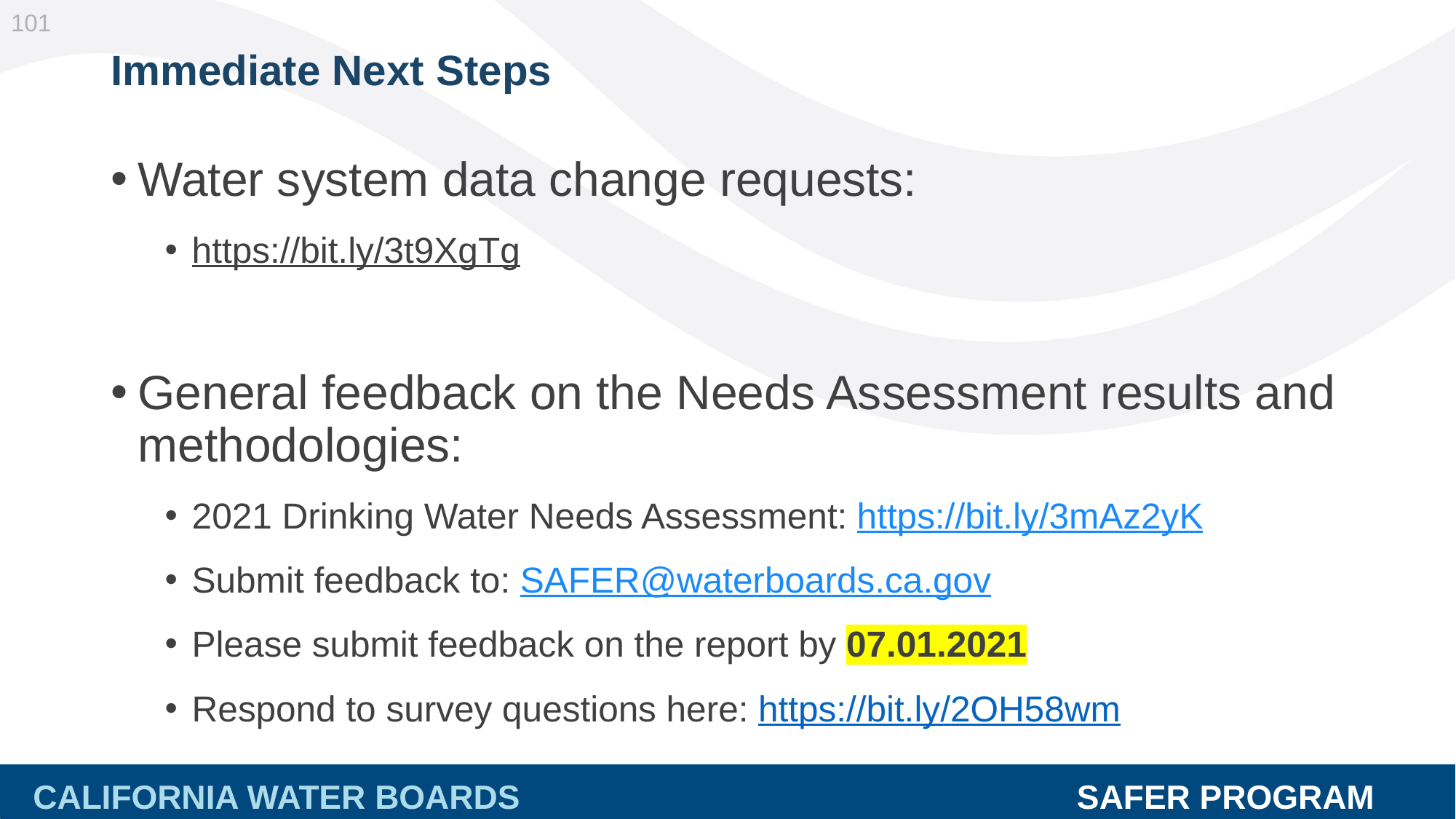

101
# Immediate Next Steps
Water system data change requests:
https://bit.ly/3t9XgTg

General feedback on the Needs Assessment results and methodologies:
2021 Drinking Water Needs Assessment: https://bit.ly/3mAz2yK
Submit feedback to: SAFER@waterboards.ca.gov
Please submit feedback on the report by 07.01.2021
Respond to survey questions here: https://bit.ly/2OH58wm
CALIFORNIA WATER BOARDS                                                            SAFER PROGRAM